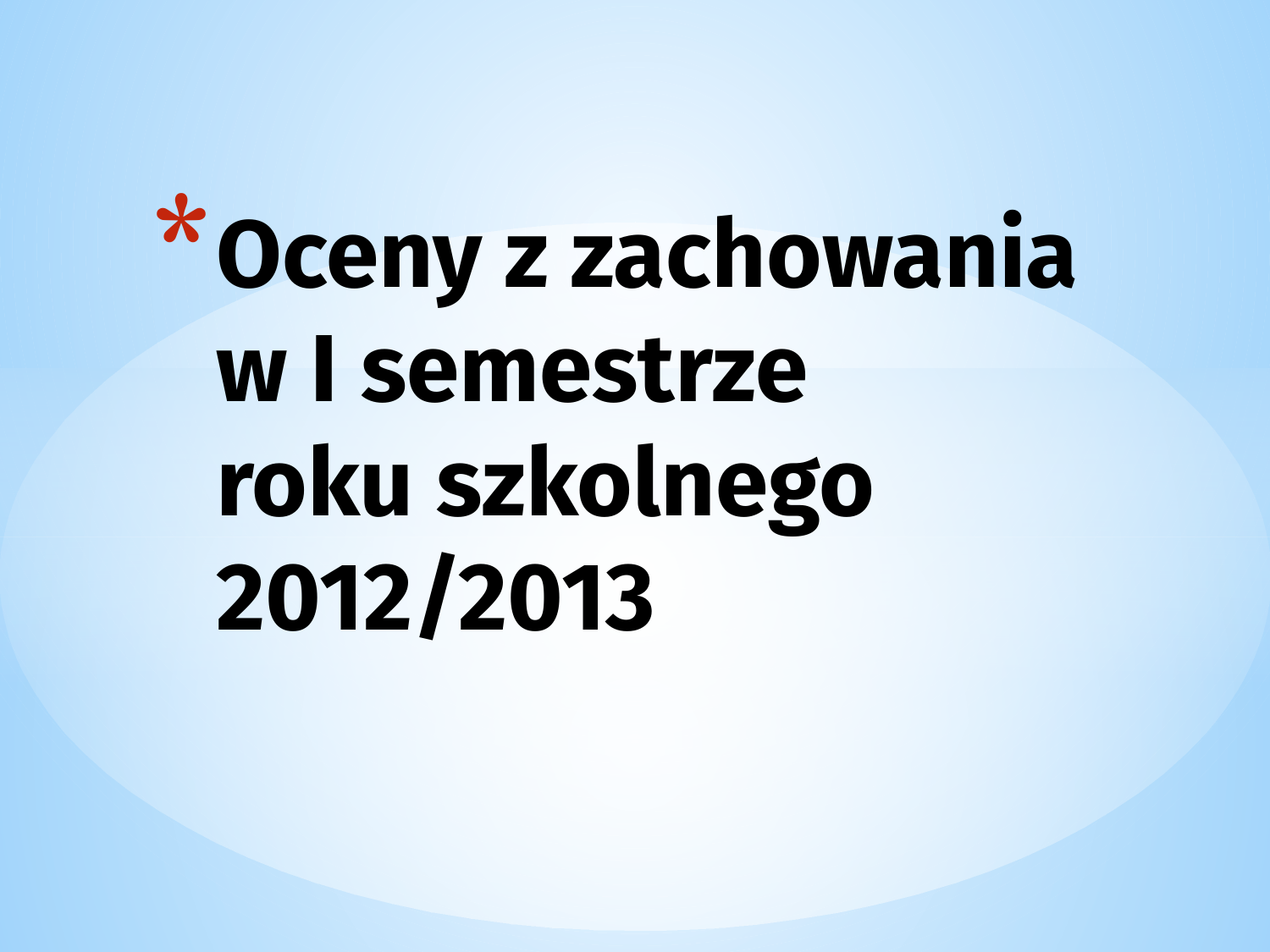

# Oceny z zachowania w I semestrze roku szkolnego 2012/2013